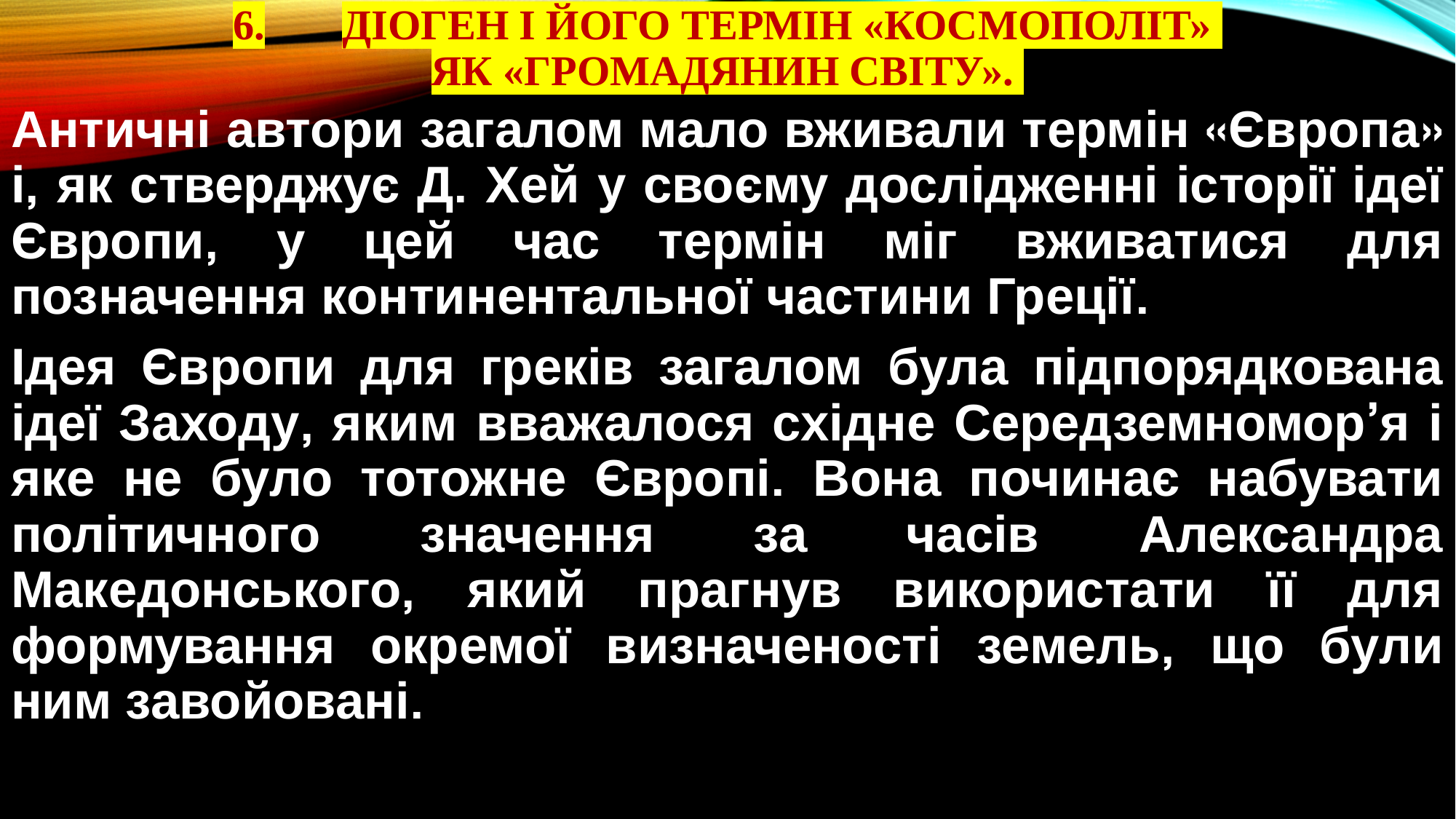

# 6.	Діоген і його термін «космополіт» як «громадянин світу».
Античні автори загалом мало вживали термін «Європа» і, як стверджує Д. Хей у своєму дослідженні історії ідеї Європи, у цей час термін міг вживатися для позначення континентальної частини Греції.
Ідея Європи для греків загалом була підпорядкована ідеї Заходу, яким вважалося східне Середземномор’я і яке не було тотожне Європі. Вона починає набувати політичного значення за часів Александра Македонського, який прагнув використати її для формування окремої визначеності земель, що були ним завойовані.